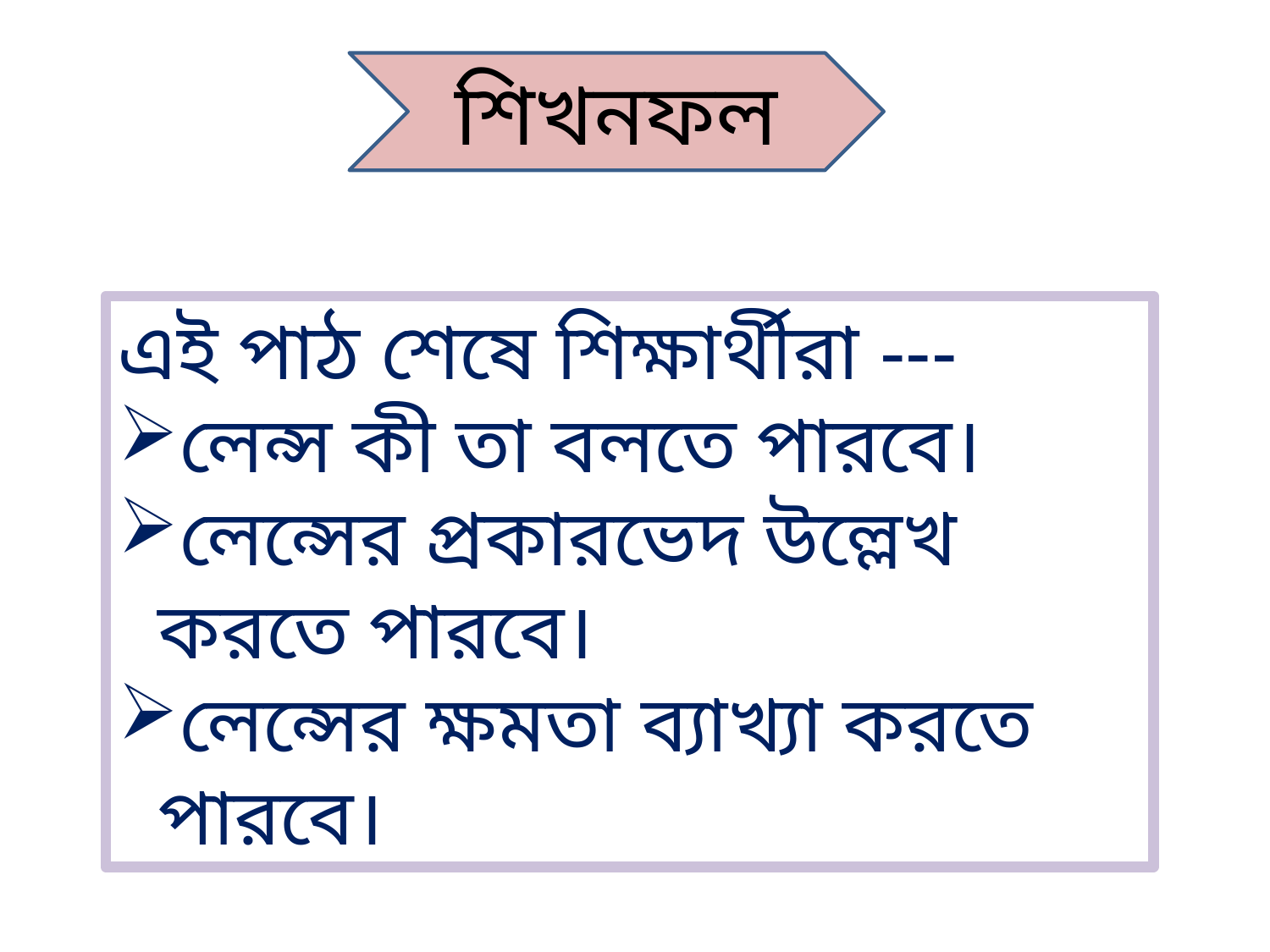

শিখনফল
এই পাঠ শেষে শিক্ষার্থীরা ---
লেন্স কী তা বলতে পারবে।
লেন্সের প্রকারভেদ উল্লেখ করতে পারবে।
লেন্সের ক্ষমতা ব্যাখ্যা করতে পারবে।